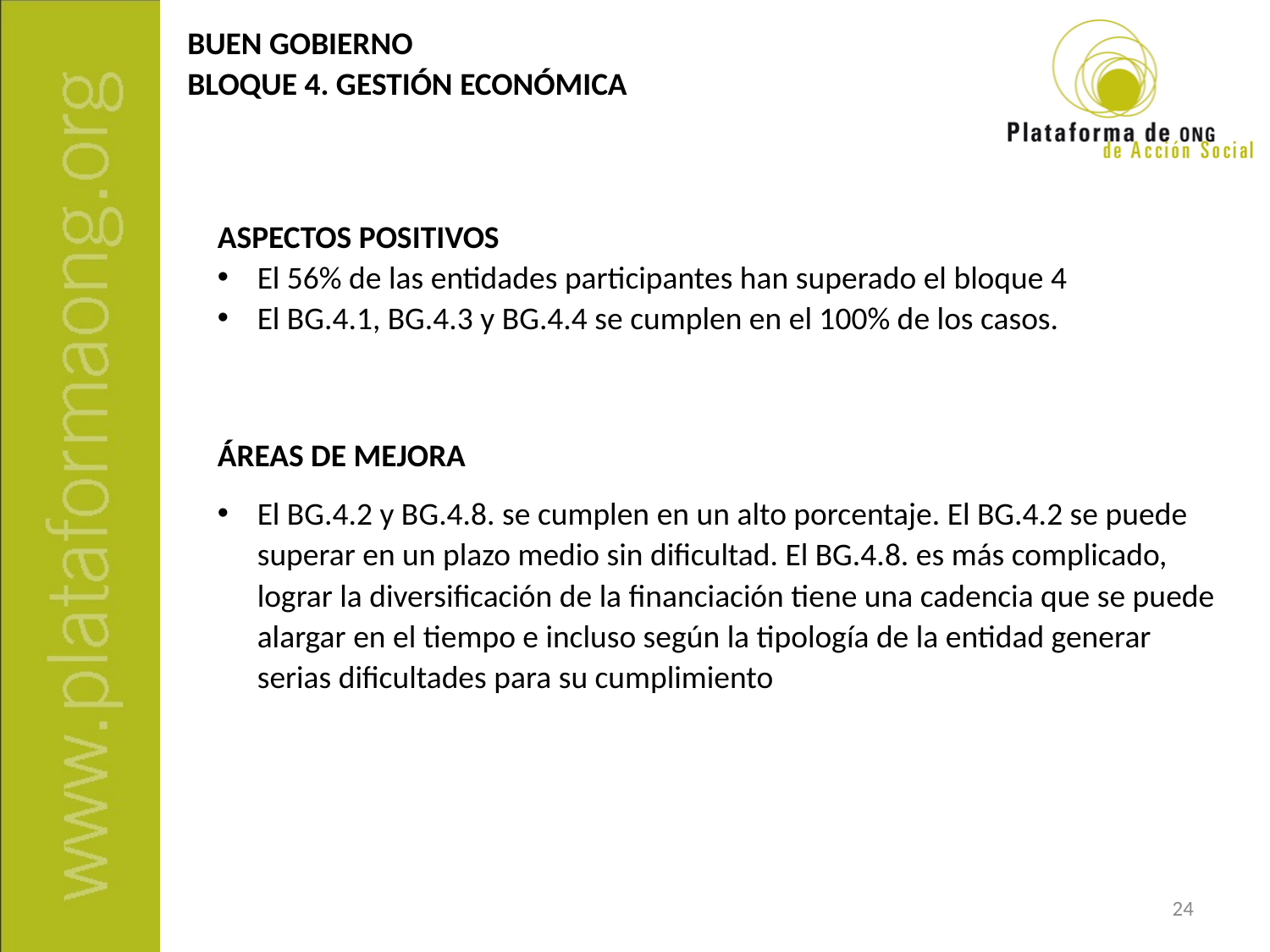

BUEN GOBIERNO
BLOQUE 4. GESTIÓN ECONÓMICA
ASPECTOS POSITIVOS
El 56% de las entidades participantes han superado el bloque 4
El BG.4.1, BG.4.3 y BG.4.4 se cumplen en el 100% de los casos.

ÁREAS DE MEJORA

El BG.4.2 y BG.4.8. se cumplen en un alto porcentaje. El BG.4.2 se puede superar en un plazo medio sin dificultad. El BG.4.8. es más complicado, lograr la diversificación de la financiación tiene una cadencia que se puede alargar en el tiempo e incluso según la tipología de la entidad generar serias dificultades para su cumplimiento
24